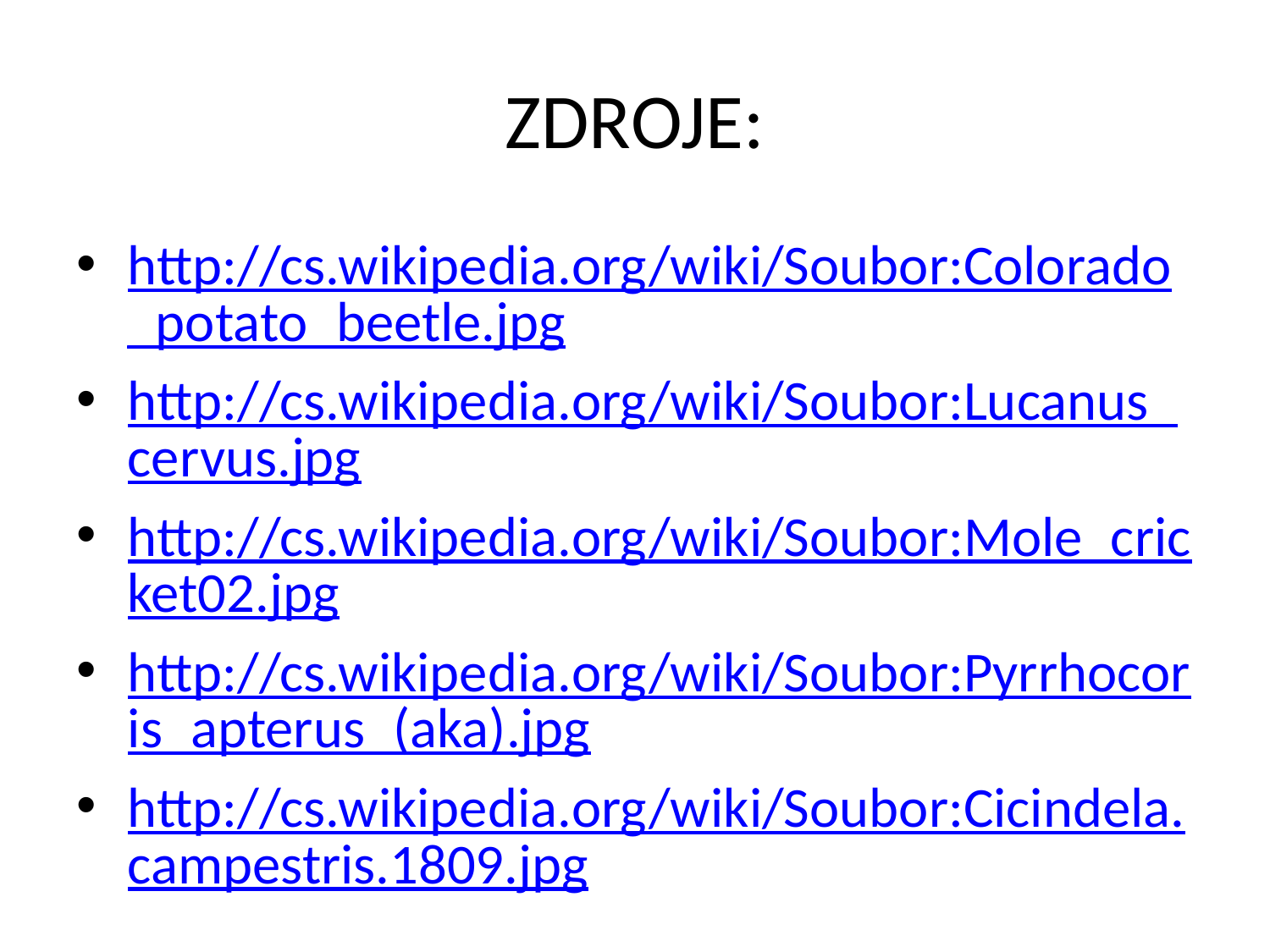

# ZDROJE:
http://cs.wikipedia.org/wiki/Soubor:Colorado_potato_beetle.jpg
http://cs.wikipedia.org/wiki/Soubor:Lucanus_cervus.jpg
http://cs.wikipedia.org/wiki/Soubor:Mole_cricket02.jpg
http://cs.wikipedia.org/wiki/Soubor:Pyrrhocoris_apterus_(aka).jpg
http://cs.wikipedia.org/wiki/Soubor:Cicindela.campestris.1809.jpg